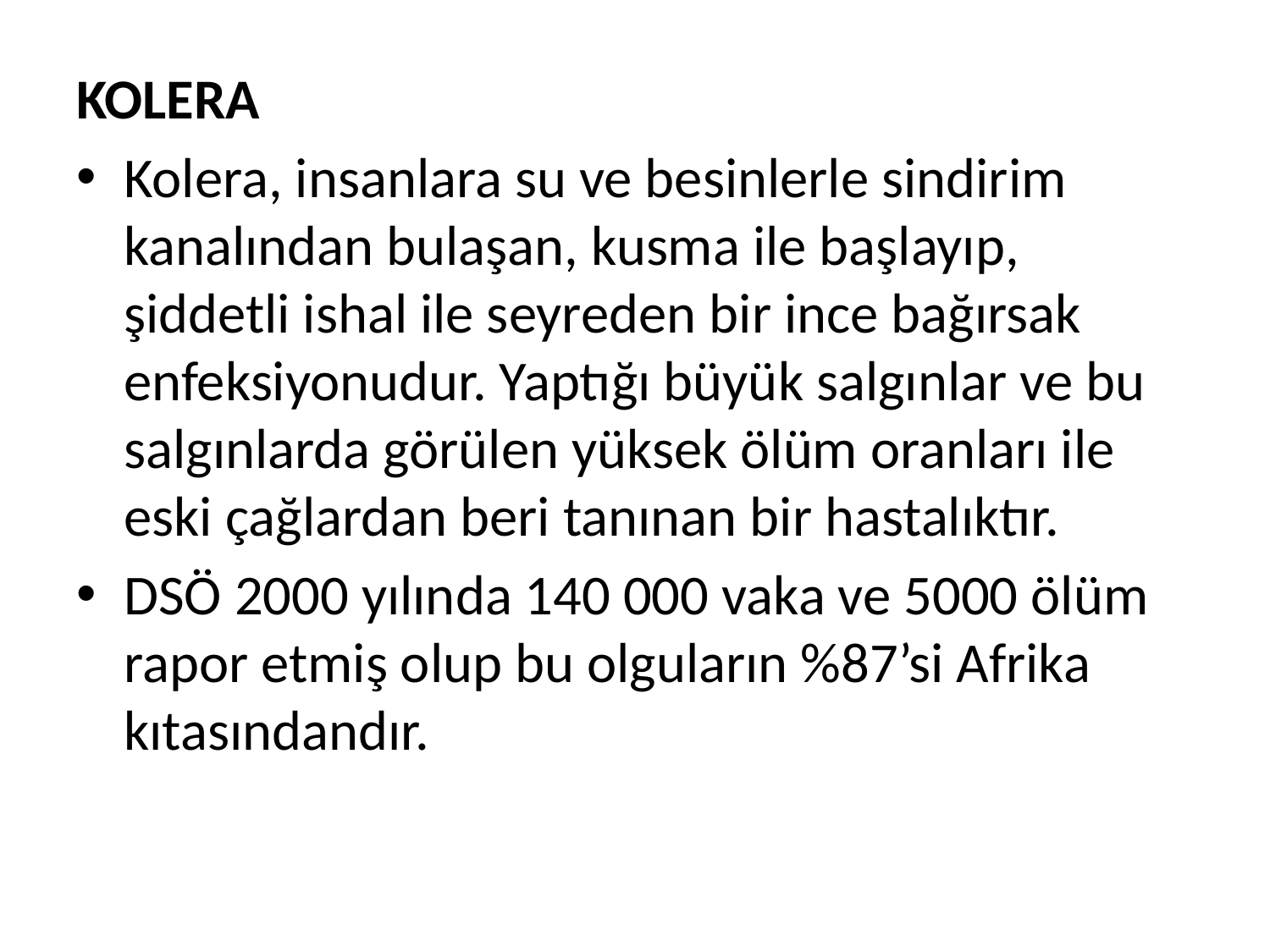

KOLERA
Kolera, insanlara su ve besinlerle sindirim kanalından bulaşan, kusma ile başlayıp, şiddetli ishal ile seyreden bir ince bağırsak enfeksiyonudur. Yaptığı büyük salgınlar ve bu salgınlarda görülen yüksek ölüm oranları ile eski çağlardan beri tanınan bir hastalıktır.
DSÖ 2000 yılında 140 000 vaka ve 5000 ölüm rapor etmiş olup bu olguların %87’si Afrika kıtasındandır.